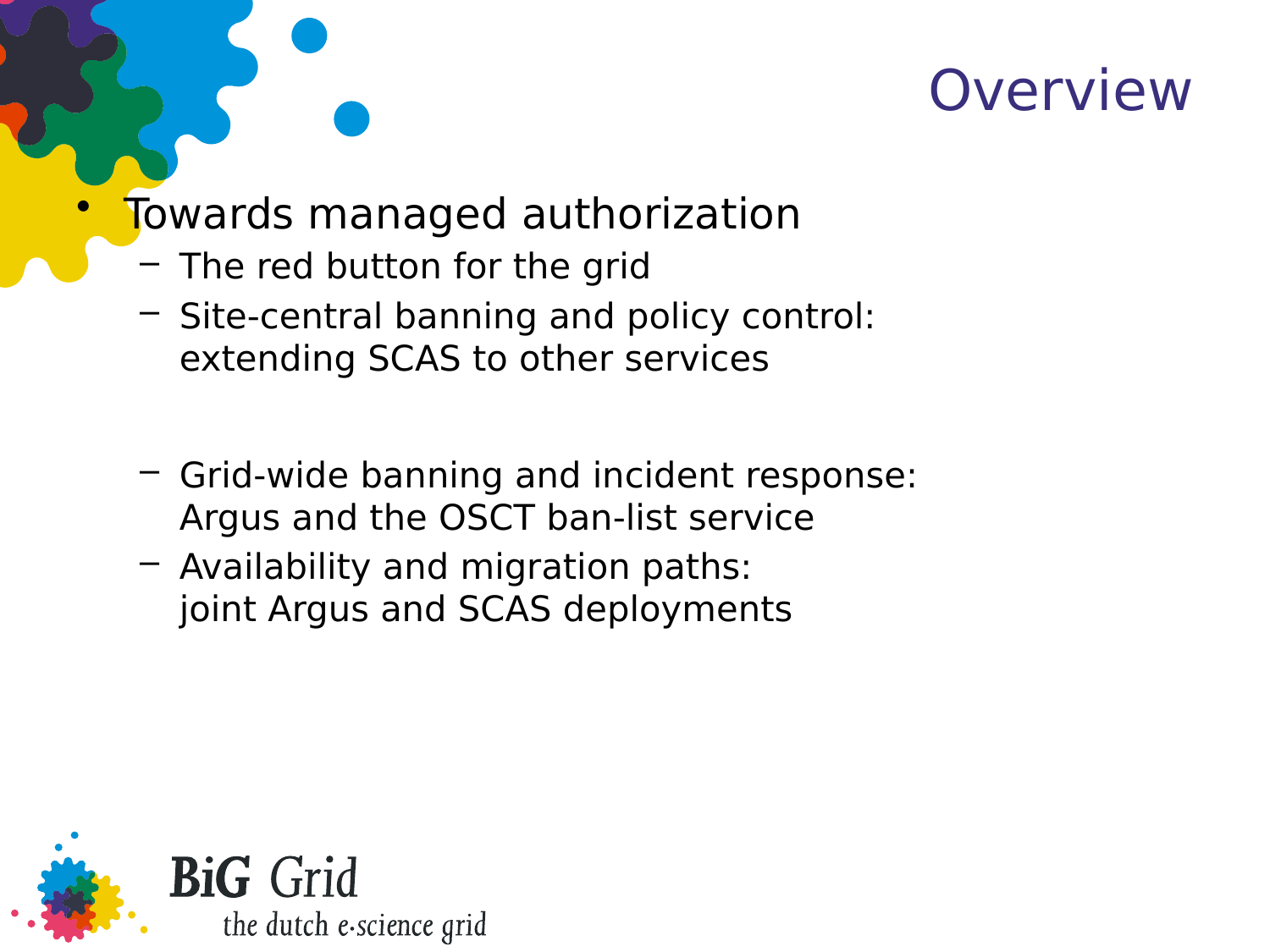

# Overview
Towards managed authorization
The red button for the grid
Site-central banning and policy control:
extending SCAS to other services

Grid-wide banning and incident response:
Argus and the OSCT ban-list service
Availability and migration paths:
joint Argus and SCAS deployments